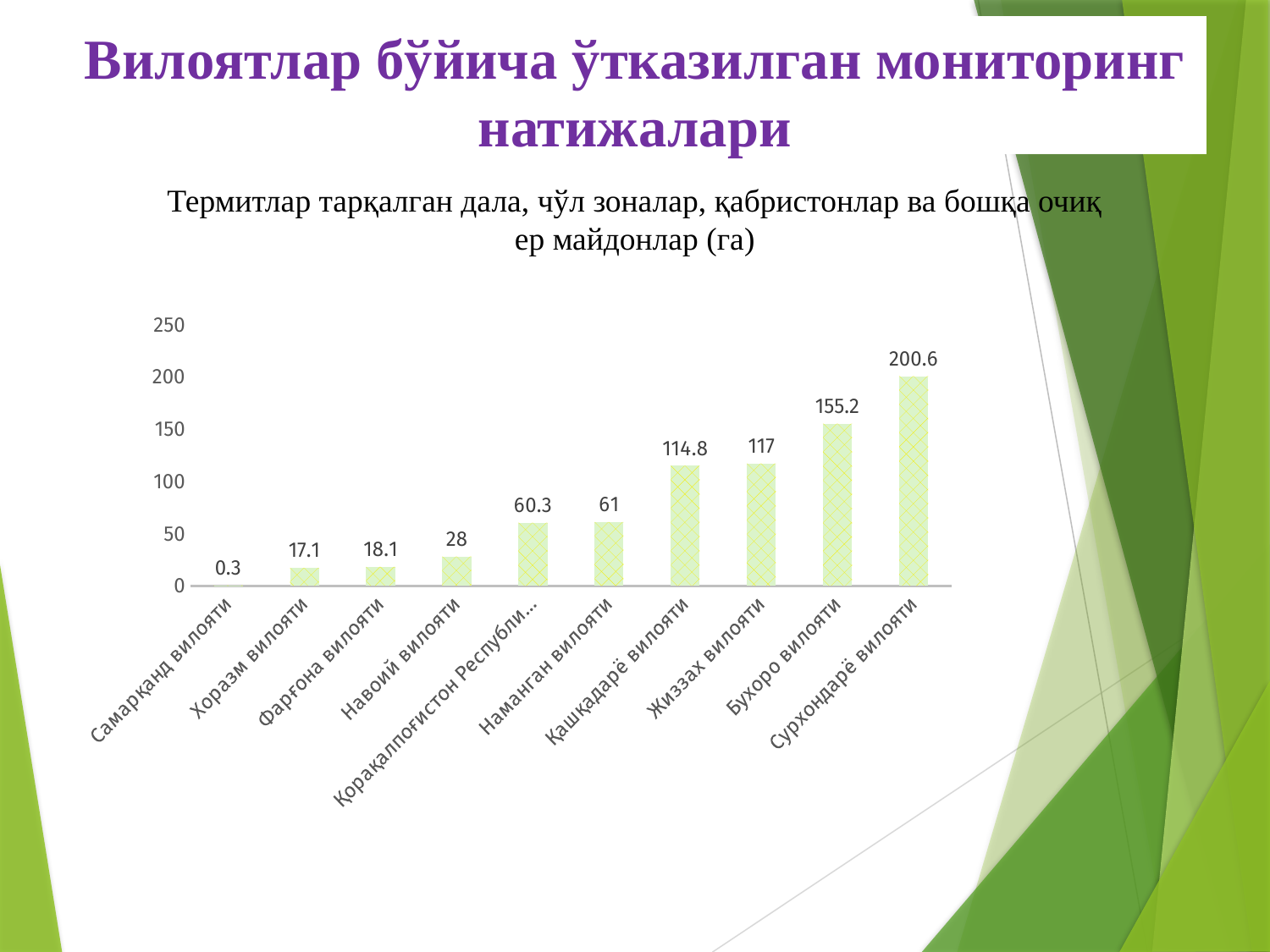

Вилоятлар бўйича ўтказилган мониторинг натижалари
Термитлар тарқалган дала, чўл зоналар, қабристонлар ва бошқа очиқ ер майдонлар (га)

### Chart

| Category | Ряд 1 |
|---|---|
| Самарқанд вилояти | 0.30000000000000004 |
| Хоразм вилояти | 17.1 |
| Фарғона вилояти | 18.1 |
| Навоий вилояти | 28.0 |
| Қорақалпоғистон Республикаси | 60.3 |
| Наманган вилояти | 61.0 |
| Қашқадарё вилояти | 114.8 |
| Жиззах вилояти | 117.0 |
| Бухоро вилояти | 155.2 |
| Сурхондарё вилояти | 200.6 |